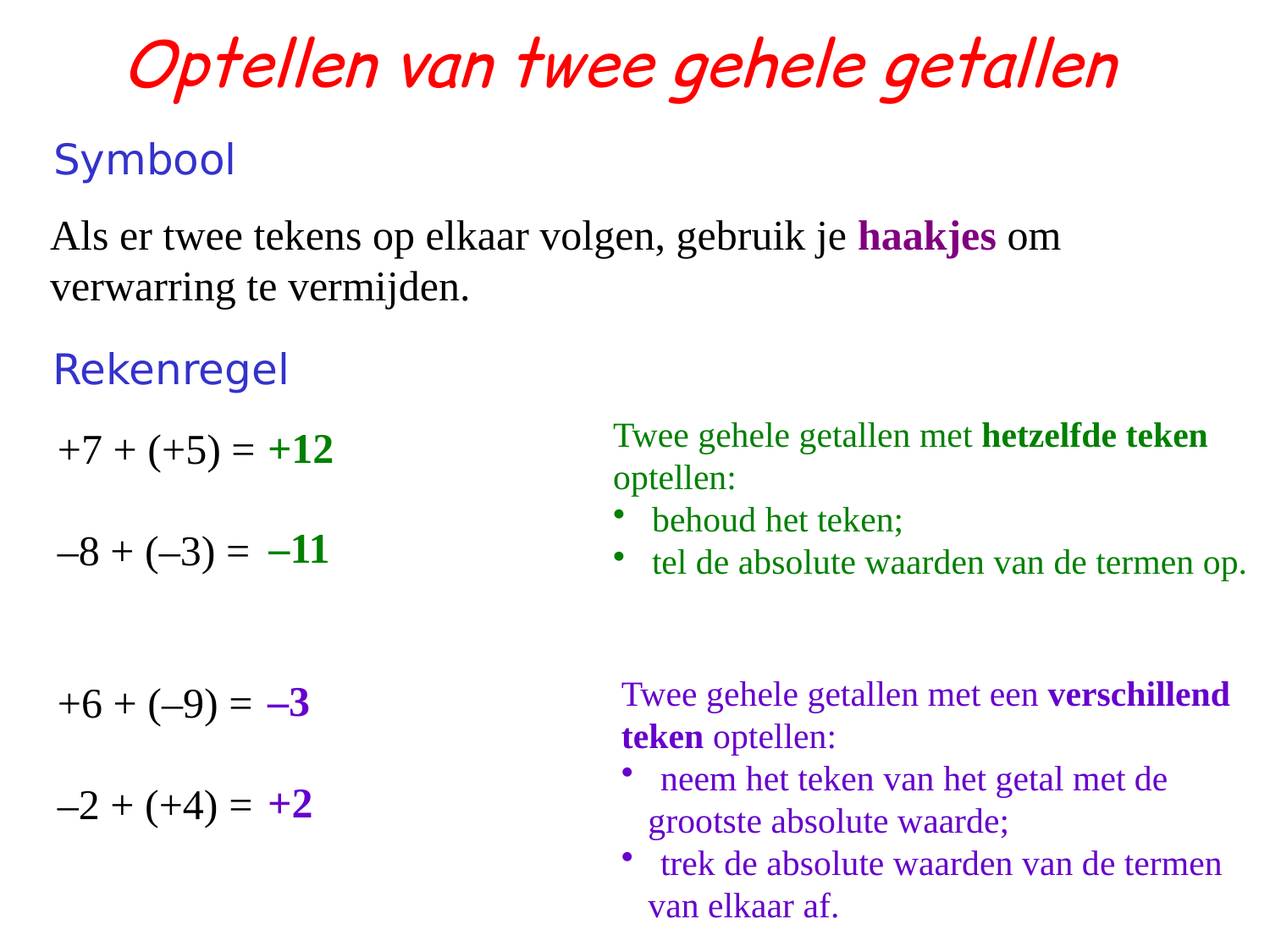

# Optellen van twee gehele getallen
Symbool
Als er twee tekens op elkaar volgen, gebruik je haakjes om
verwarring te vermijden.
Rekenregel
Twee gehele getallen met hetzelfde teken
optellen:
 behoud het teken;
 tel de absolute waarden van de termen op.
+12
+7 + (+5) =

–8 + (–3) =

+6 + (–9) =

–2 + (+4) =
–11
Twee gehele getallen met een verschillend
teken optellen:
 neem het teken van het getal met de
   grootste absolute waarde;
 trek de absolute waarden van de termen
   van elkaar af.
–3
+2